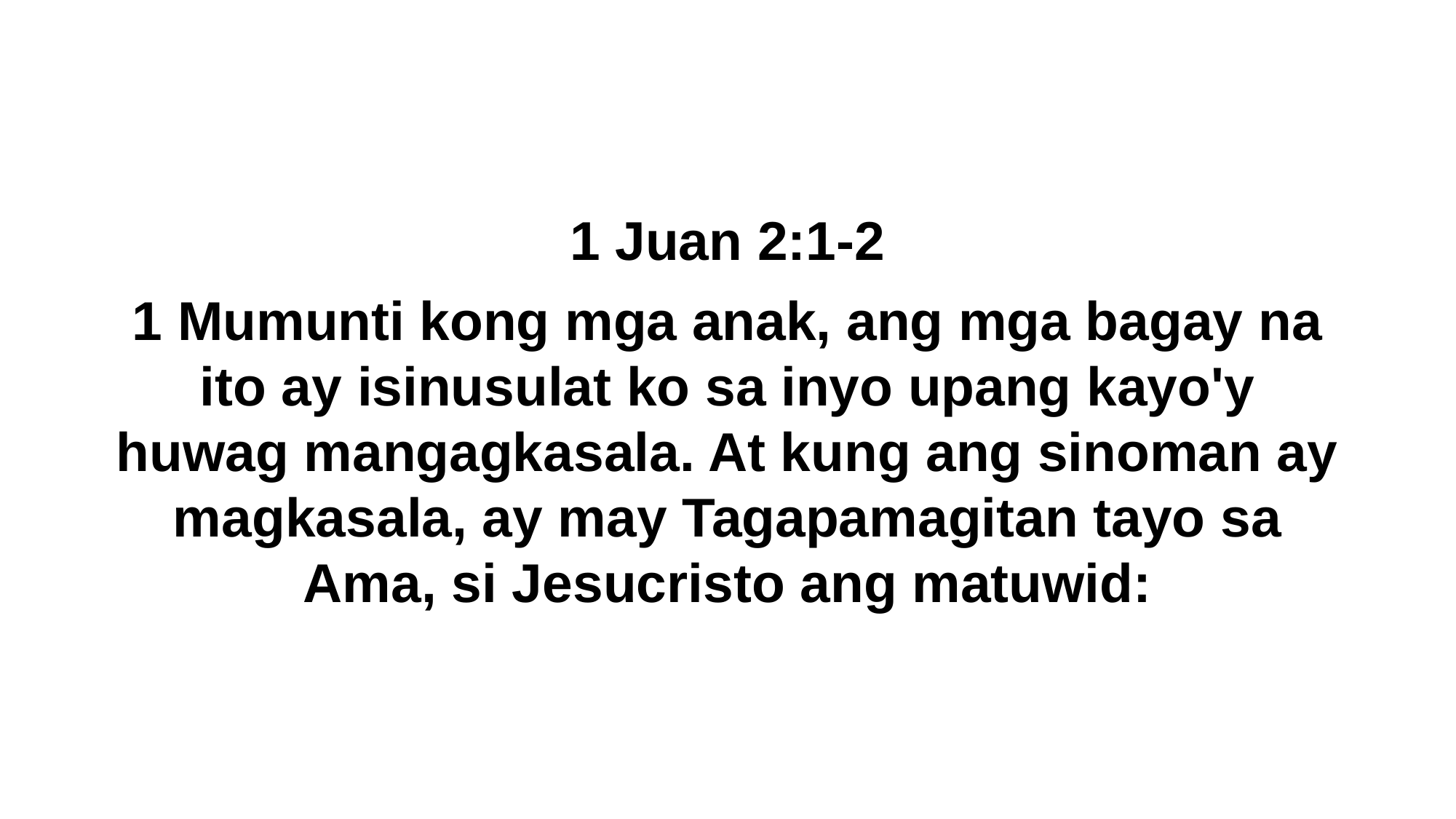

1 Juan 2:1-2
1 Mumunti kong mga anak, ang mga bagay na ito ay isinusulat ko sa inyo upang kayo'y huwag mangagkasala. At kung ang sinoman ay magkasala, ay may Tagapamagitan tayo sa Ama, si Jesucristo ang matuwid: